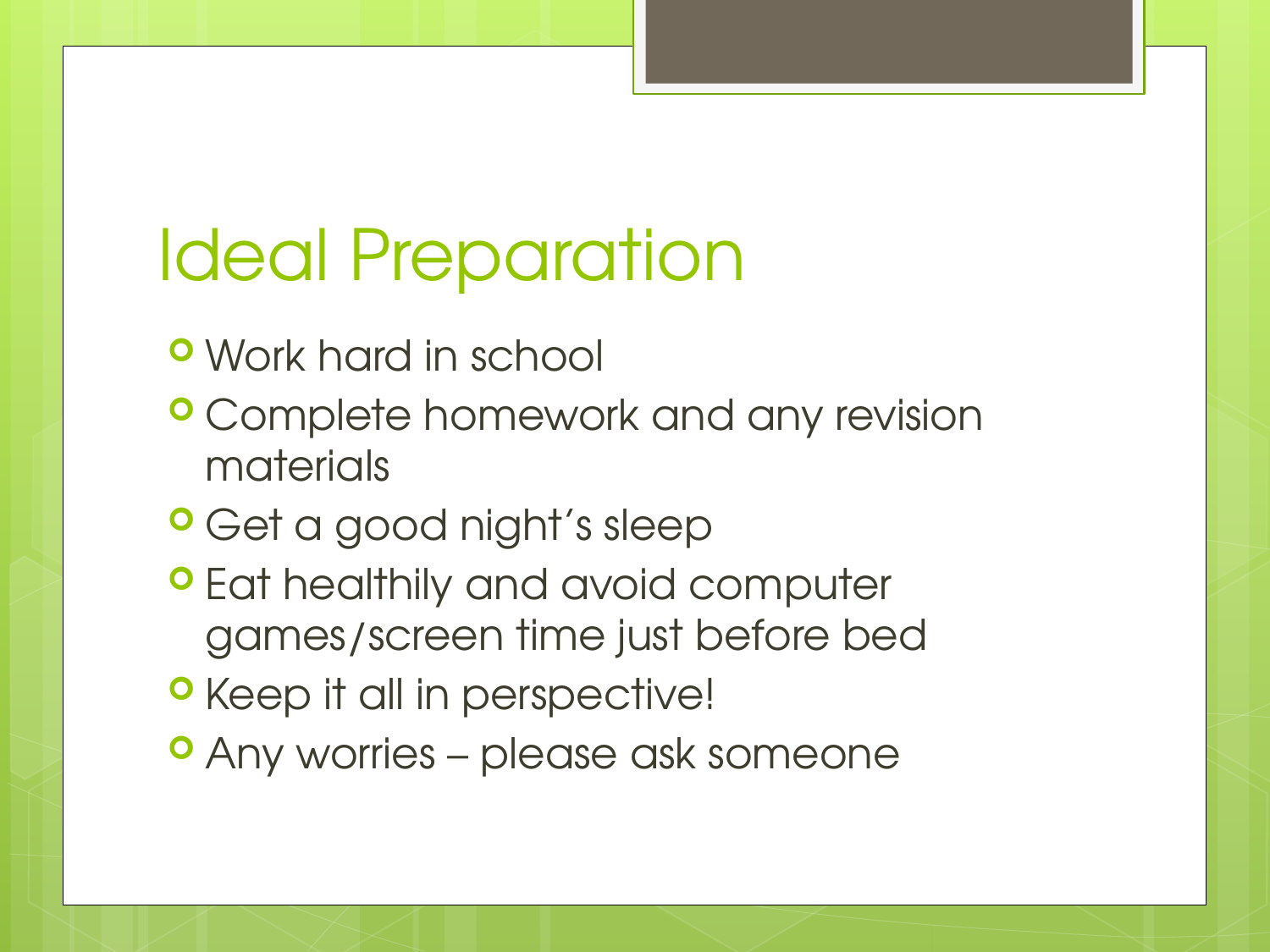

# Ideal Preparation
Work hard in school
Complete homework and any revision materials
Get a good night’s sleep
Eat healthily and avoid computer games/screen time just before bed
Keep it all in perspective!
Any worries – please ask someone